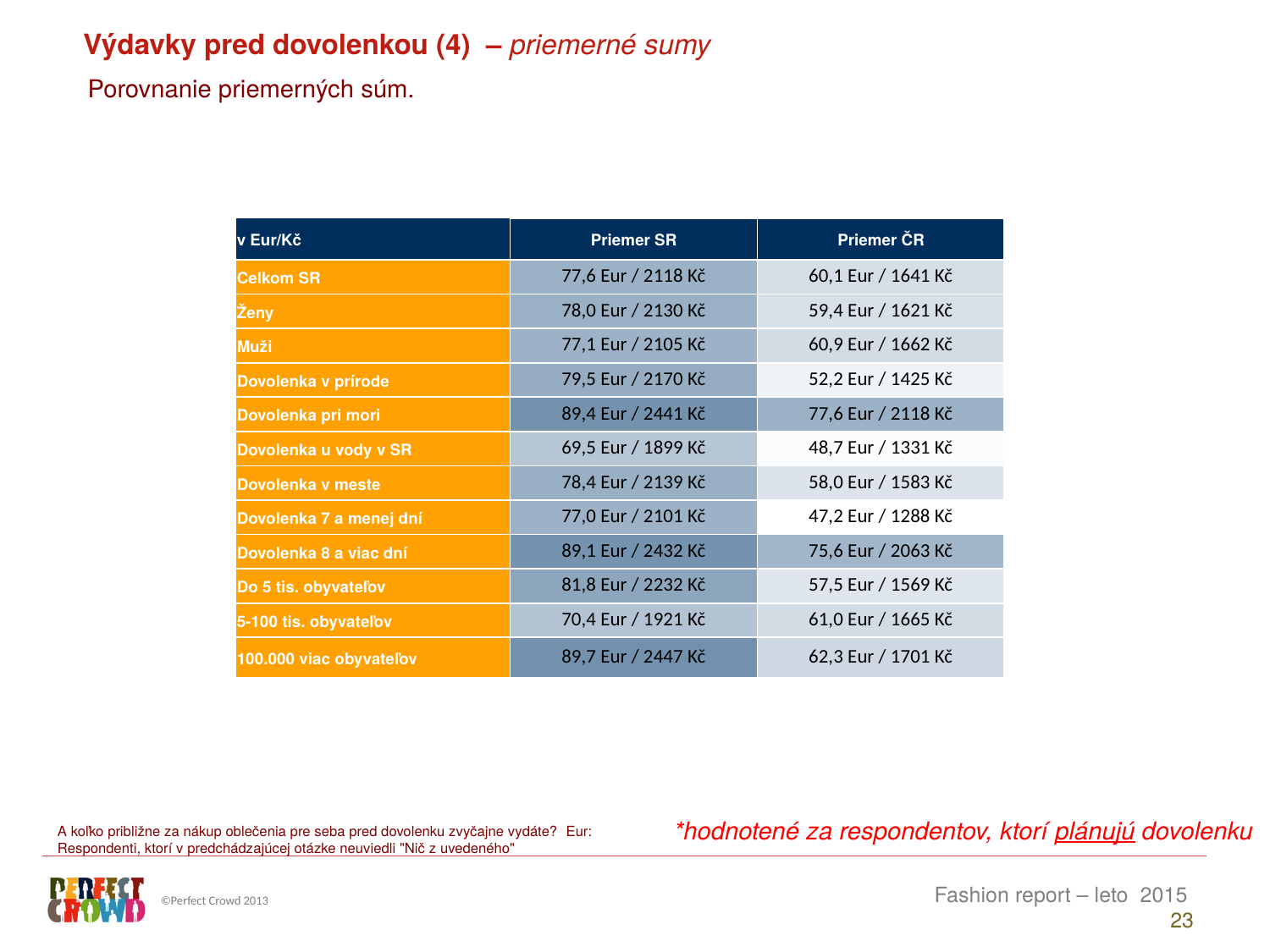

Výdavky pred dovolenkou (4)  – priemerné sumy
Porovnanie priemerných súm.
| v Eur/Kč | Priemer SR | Priemer ČR |
| --- | --- | --- |
| Celkom SR | 77,6 Eur / 2118 Kč | 60,1 Eur / 1641 Kč |
| Ženy | 78,0 Eur / 2130 Kč | 59,4 Eur / 1621 Kč |
| Muži | 77,1 Eur / 2105 Kč | 60,9 Eur / 1662 Kč |
| Dovolenka v prírode | 79,5 Eur / 2170 Kč | 52,2 Eur / 1425 Kč |
| Dovolenka pri mori | 89,4 Eur / 2441 Kč | 77,6 Eur / 2118 Kč |
| Dovolenka u vody v SR | 69,5 Eur / 1899 Kč | 48,7 Eur / 1331 Kč |
| Dovolenka v meste | 78,4 Eur / 2139 Kč | 58,0 Eur / 1583 Kč |
| Dovolenka 7 a menej dní | 77,0 Eur / 2101 Kč | 47,2 Eur / 1288 Kč |
| Dovolenka 8 a viac dní | 89,1 Eur / 2432 Kč | 75,6 Eur / 2063 Kč |
| Do 5 tis. obyvateľov | 81,8 Eur / 2232 Kč | 57,5 Eur / 1569 Kč |
| 5-100 tis. obyvateľov | 70,4 Eur / 1921 Kč | 61,0 Eur / 1665 Kč |
| 100.000 viac obyvateľov | 89,7 Eur / 2447 Kč | 62,3 Eur / 1701 Kč |
*hodnotené za respondentov, ktorí plánujú dovolenku
A koľko približne za nákup oblečenia pre seba pred dovolenku zvyčajne vydáte?  Eur:
Respondenti, ktorí v predchádzajúcej otázke neuviedli "Nič z uvedeného"